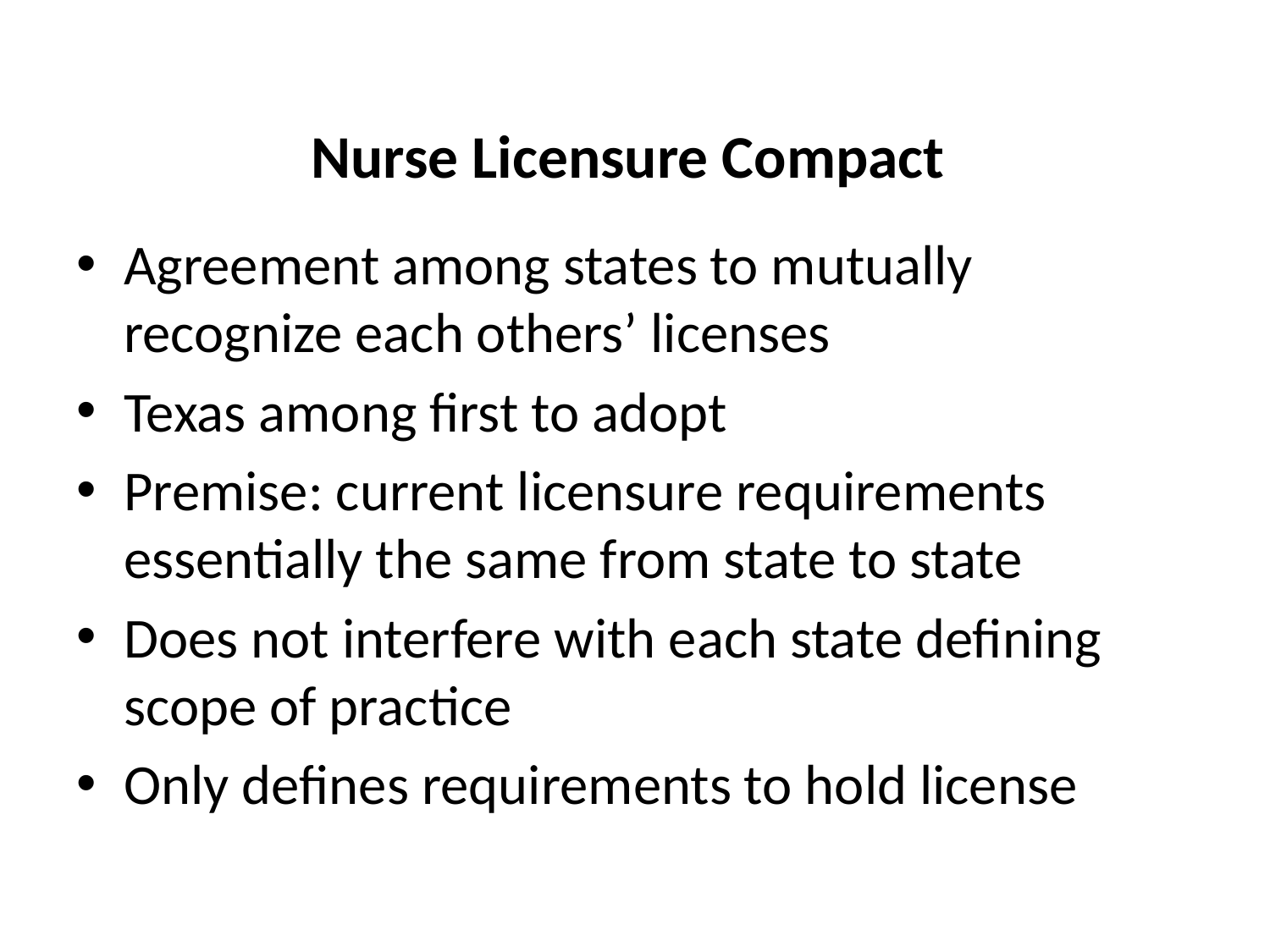

# Nurse Licensure Compact
Agreement among states to mutually recognize each others’ licenses
Texas among first to adopt
Premise: current licensure requirements essentially the same from state to state
Does not interfere with each state defining scope of practice
Only defines requirements to hold license